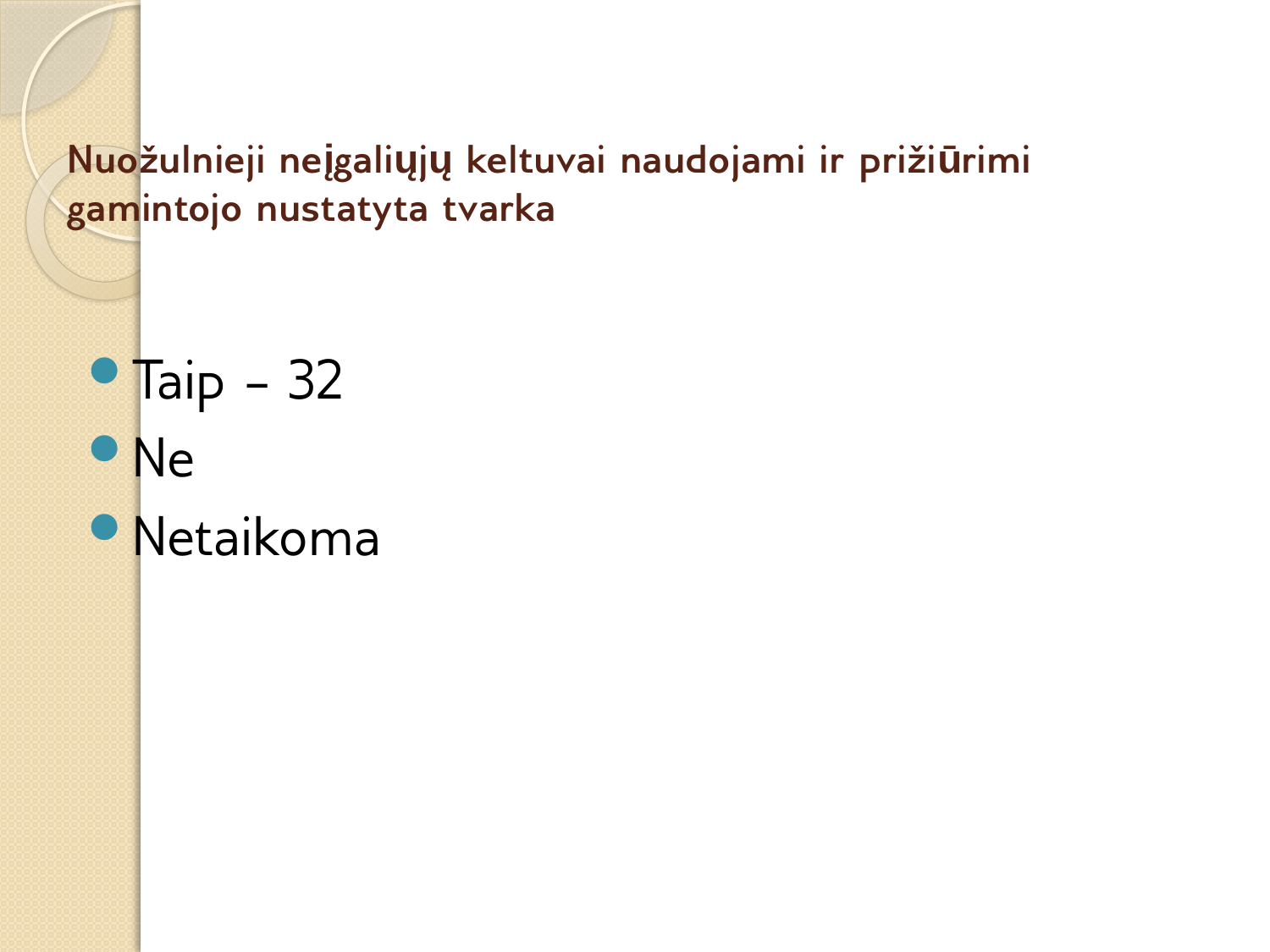

# Nuožulnieji neįgaliųjų keltuvai naudojami ir prižiūrimi gamintojo nustatyta tvarka
Taip – 32
Ne
Netaikoma